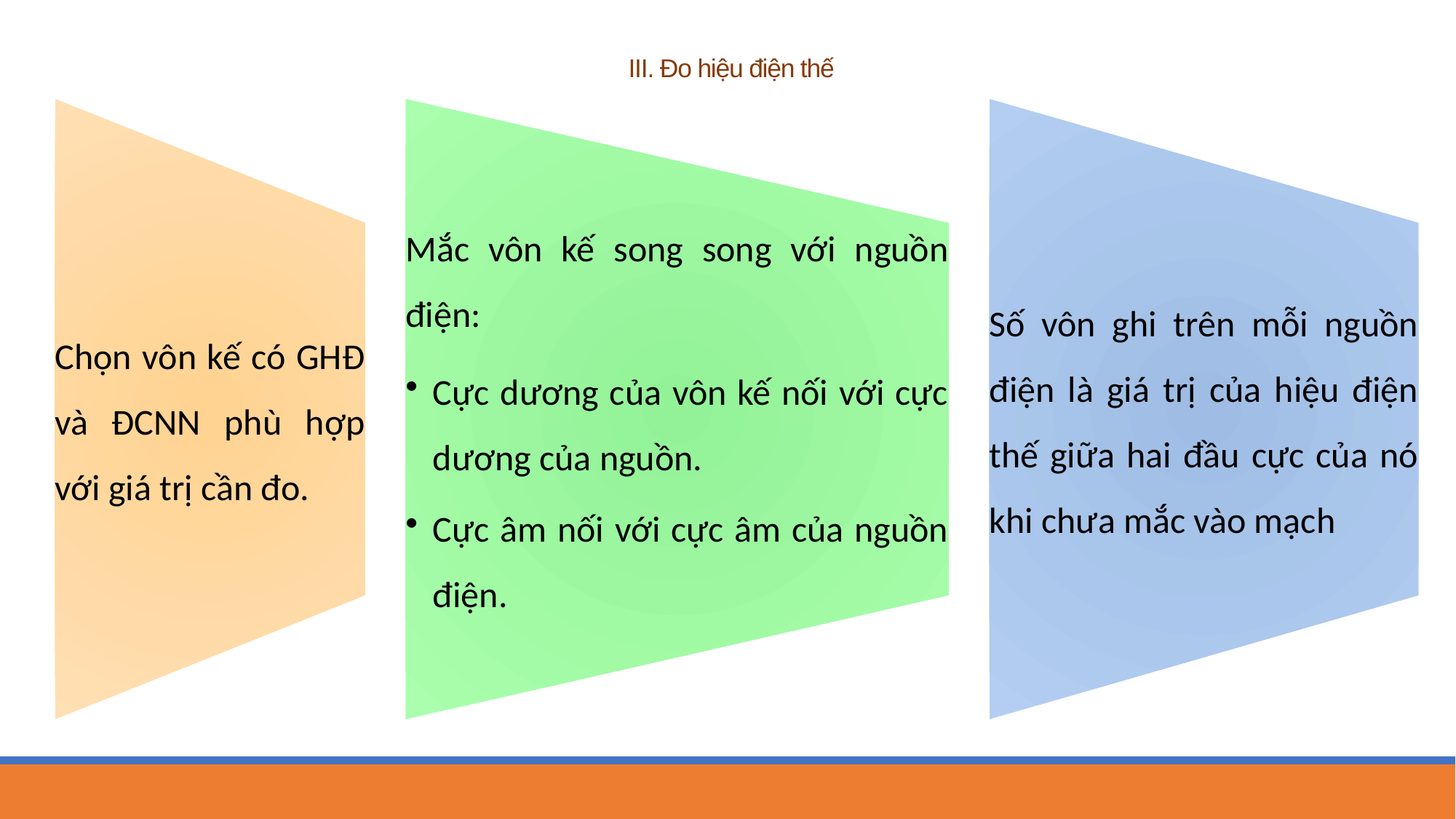

# III. Đo hiệu điện thế
Chọn vôn kế có GHĐ và ĐCNN phù hợp với giá trị cần đo.
Mắc vôn kế song song với nguồn điện:
Cực dương của vôn kế nối với cực dương của nguồn.
Cực âm nối với cực âm của nguồn điện.
Số vôn ghi trên mỗi nguồn điện là giá trị của hiệu điện thế giữa hai đầu cực của nó khi chưa mắc vào mạch